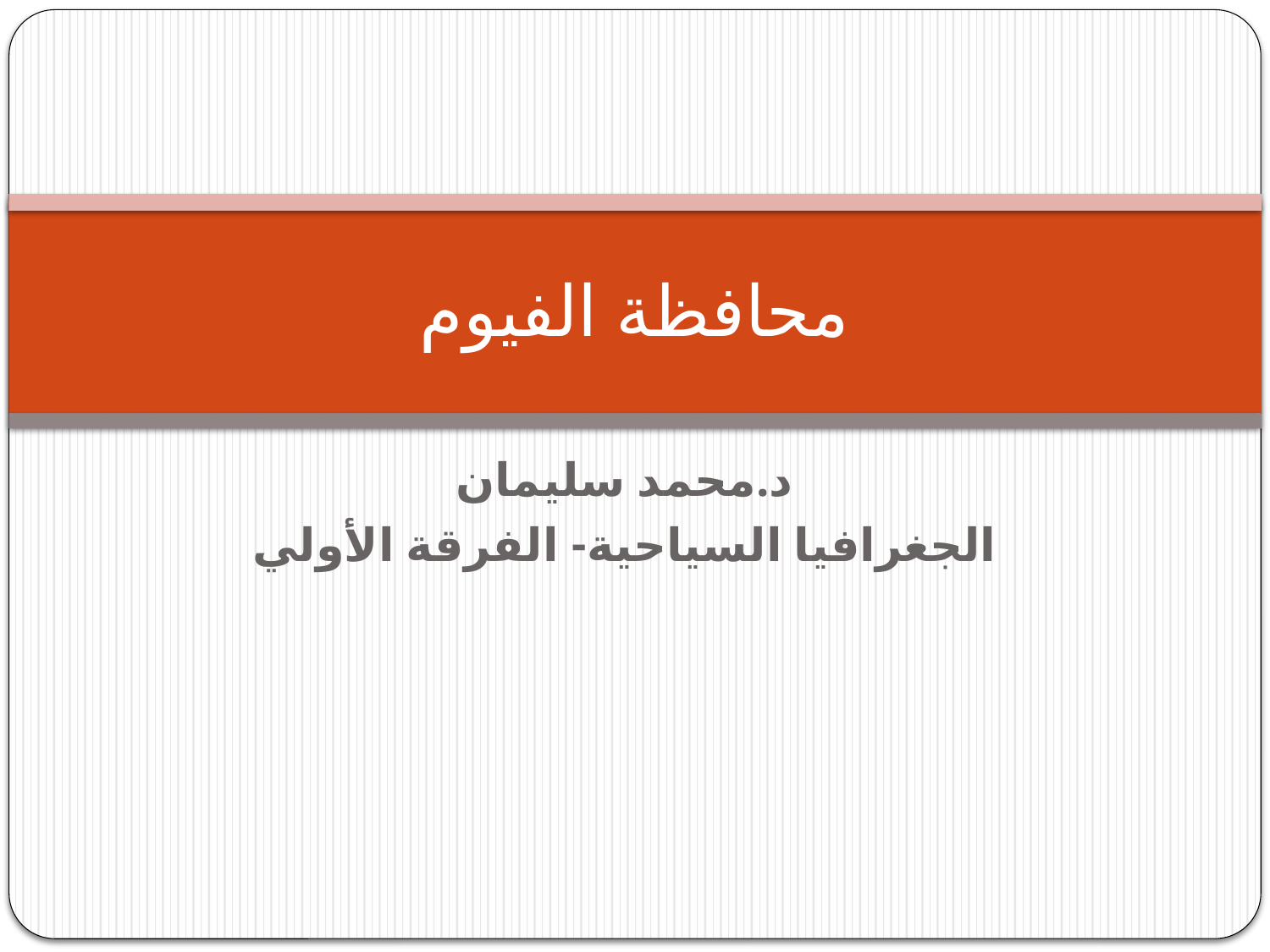

# محافظة الفيوم
د.محمد سليمان
الجغرافيا السياحية- الفرقة الأولي